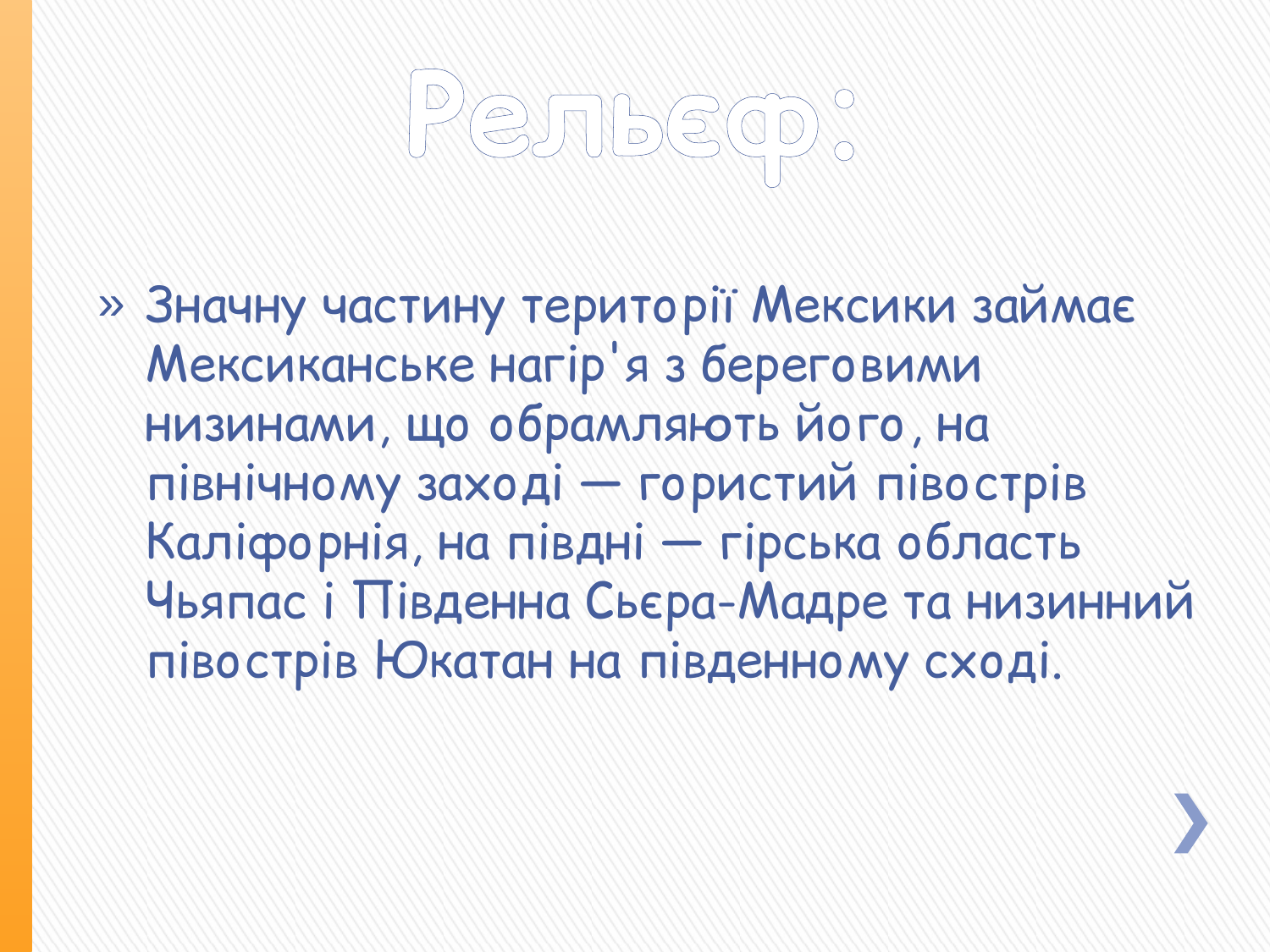

# Рельєф:
Значну частину території Мексики займає Мексиканське нагір'я з береговими низинами, що обрамляють його, на північному заході — гористий півострів Каліфорнія, на півдні — гірська область Чьяпас і Південна Сьєра-Мадре та низинний півострів Юкатан на південному сході.